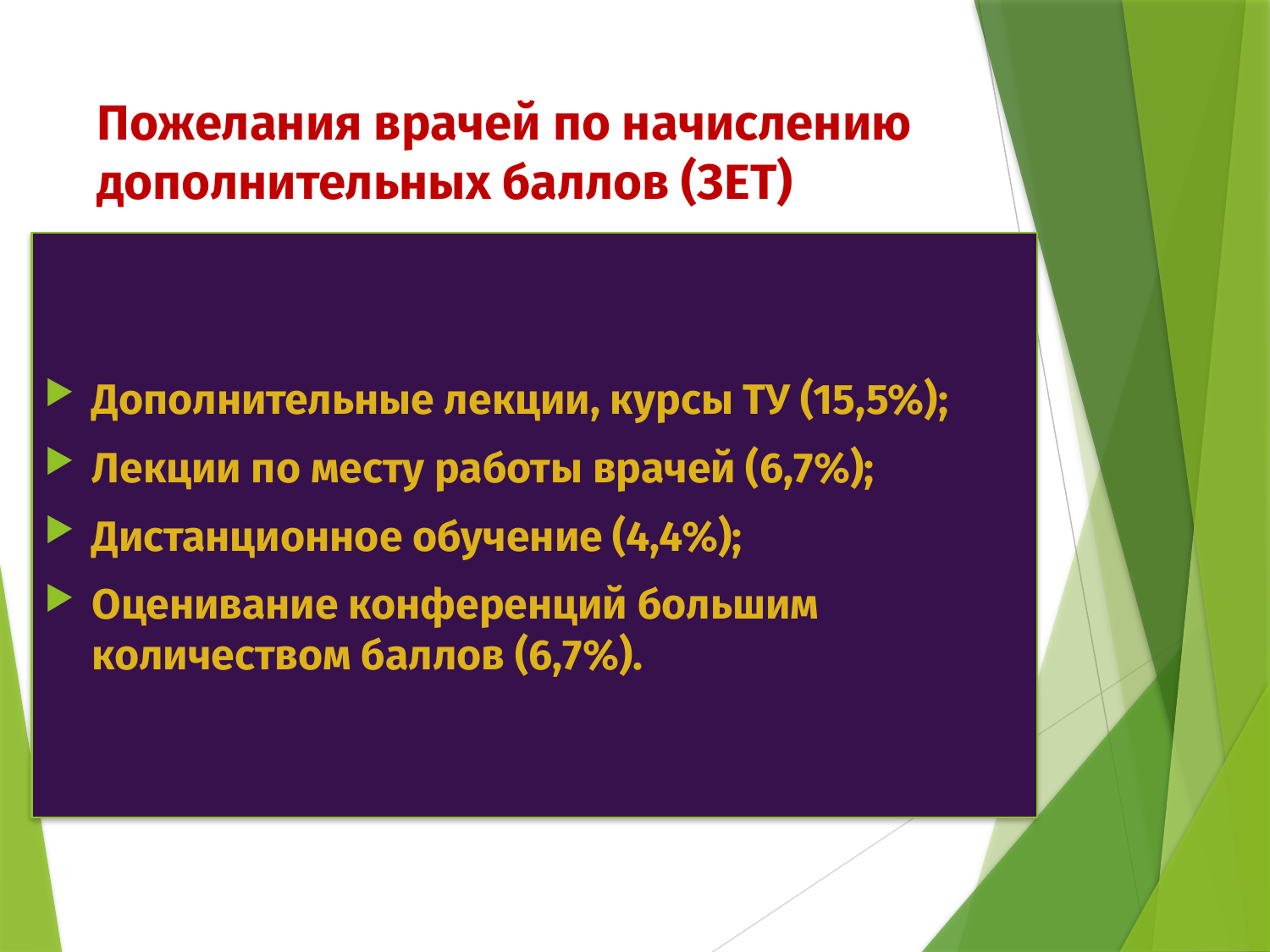

# Пожелания врачей по начислению дополнительных баллов (ЗЕТ)
Дополнительные лекции, курсы ТУ (15,5%);
Лекции по месту работы врачей (6,7%);
Дистанционное обучение (4,4%);
Оценивание конференций большим количеством баллов (6,7%).